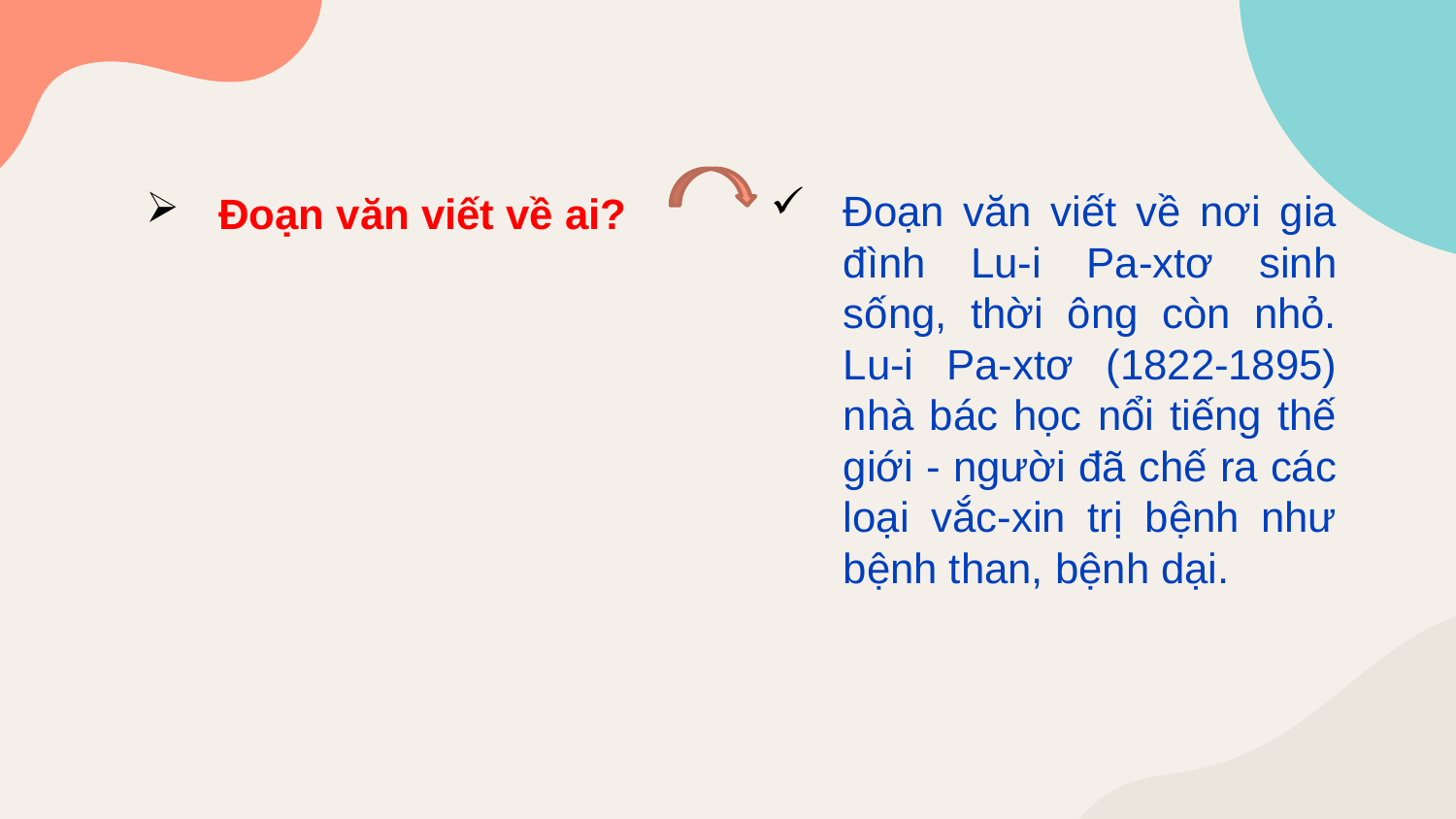

Đoạn văn viết về nơi gia đình Lu-i Pa-xtơ sinh sống, thời ông còn nhỏ. Lu-i Pa-xtơ (1822-1895) nhà bác học nổi tiếng thế giới - người đã chế ra các loại vắc-xin trị bệnh như bệnh than, bệnh dại.
Đoạn văn viết về ai?